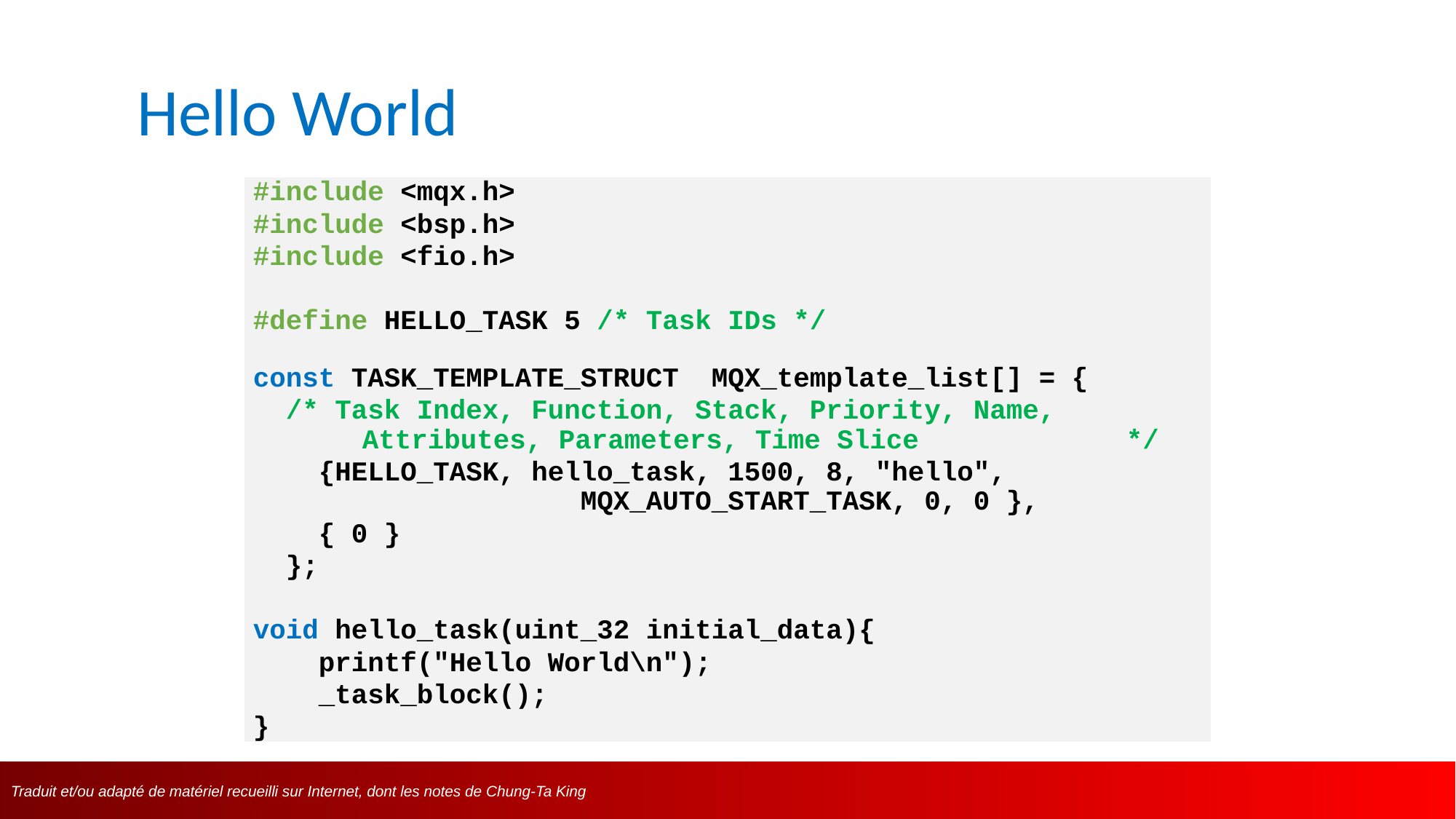

Hello World
#include <mqx.h>
#include <bsp.h>
#include <fio.h>

#define HELLO_TASK 5 /* Task IDs */

const TASK_TEMPLATE_STRUCT  MQX_template_list[] = {
  /* Task Index, Function, Stack, Priority, Name,            	Attributes, Parameters, Time Slice 		*/
    {HELLO_TASK, hello_task, 1500, 8, "hello",  				MQX_AUTO_START_TASK, 0, 0 },
    { 0 }
  };

void hello_task(uint_32 initial_data){
    printf("Hello World\n");
    _task_block();
}